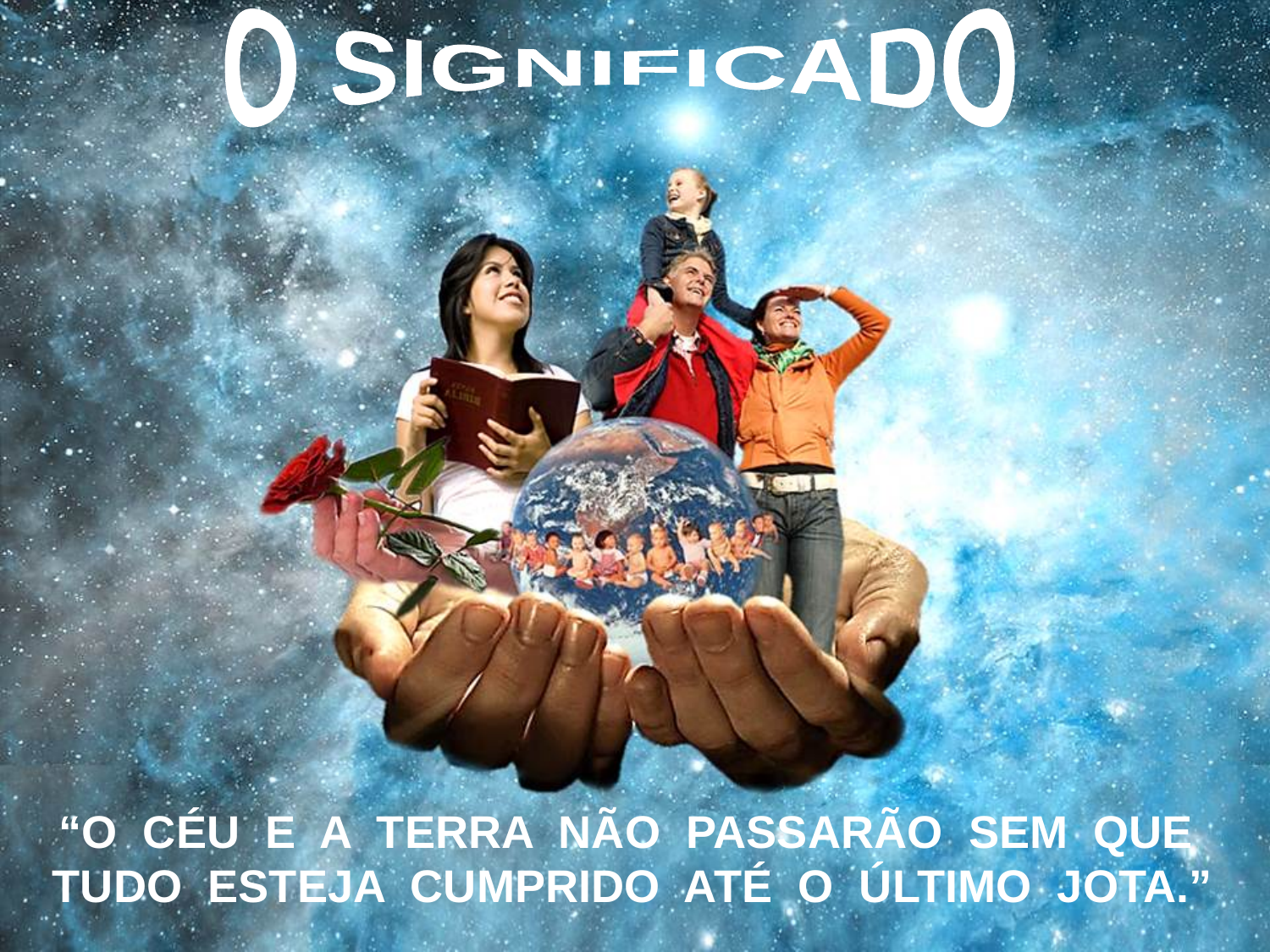

O SIGNIFICADO
“O  CÉU  E  A  TERRA  NÃO  PASSARÃO  SEM  QUE  TUDO  ESTEJA  CUMPRIDO  ATÉ  O  ÚLTIMO  JOTA.”